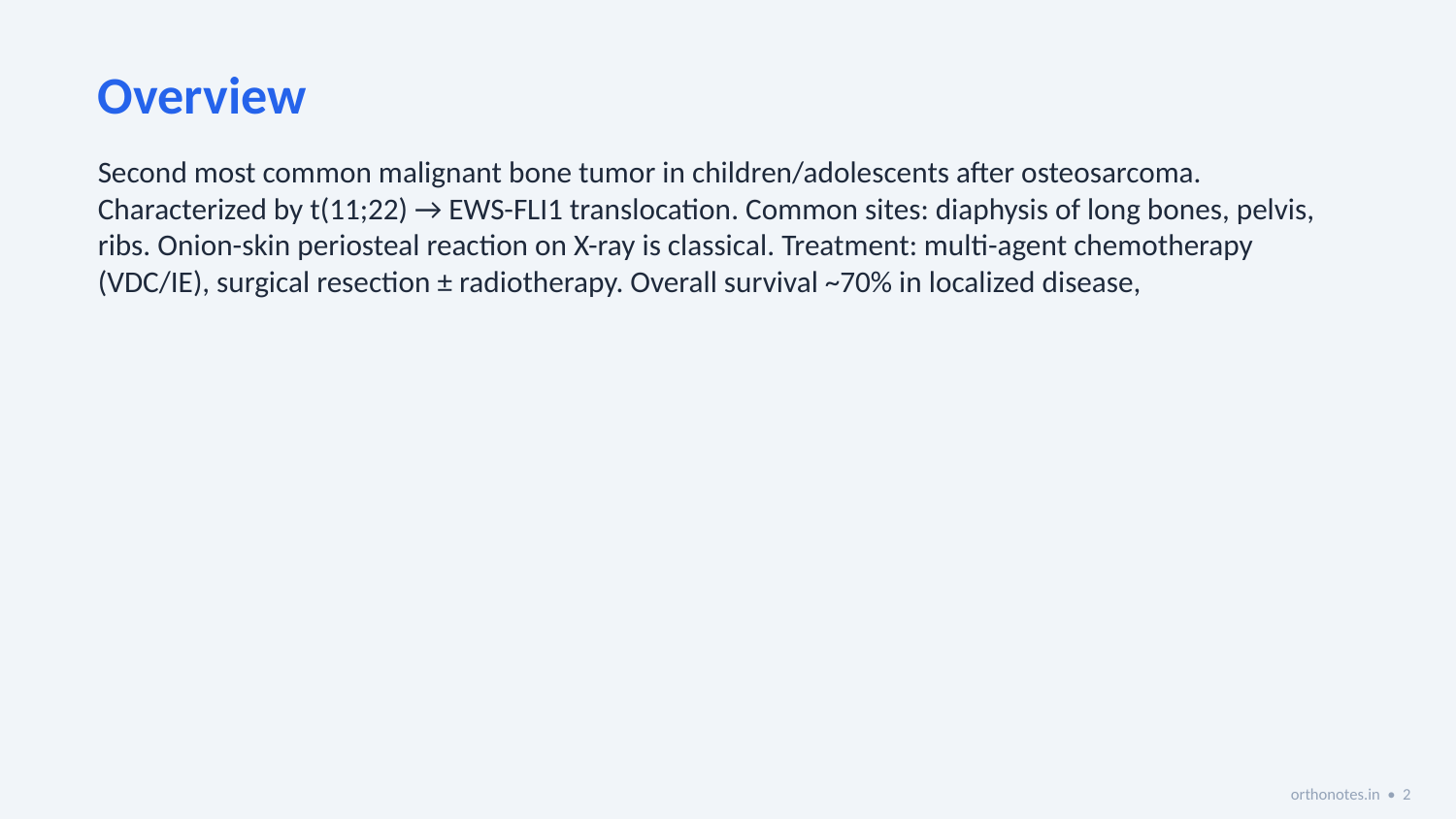

Overview
Second most common malignant bone tumor in children/adolescents after osteosarcoma. Characterized by t(11;22) → EWS-FLI1 translocation. Common sites: diaphysis of long bones, pelvis, ribs. Onion-skin periosteal reaction on X-ray is classical. Treatment: multi-agent chemotherapy (VDC/IE), surgical resection ± radiotherapy. Overall survival ~70% in localized disease,
orthonotes.in  •  2